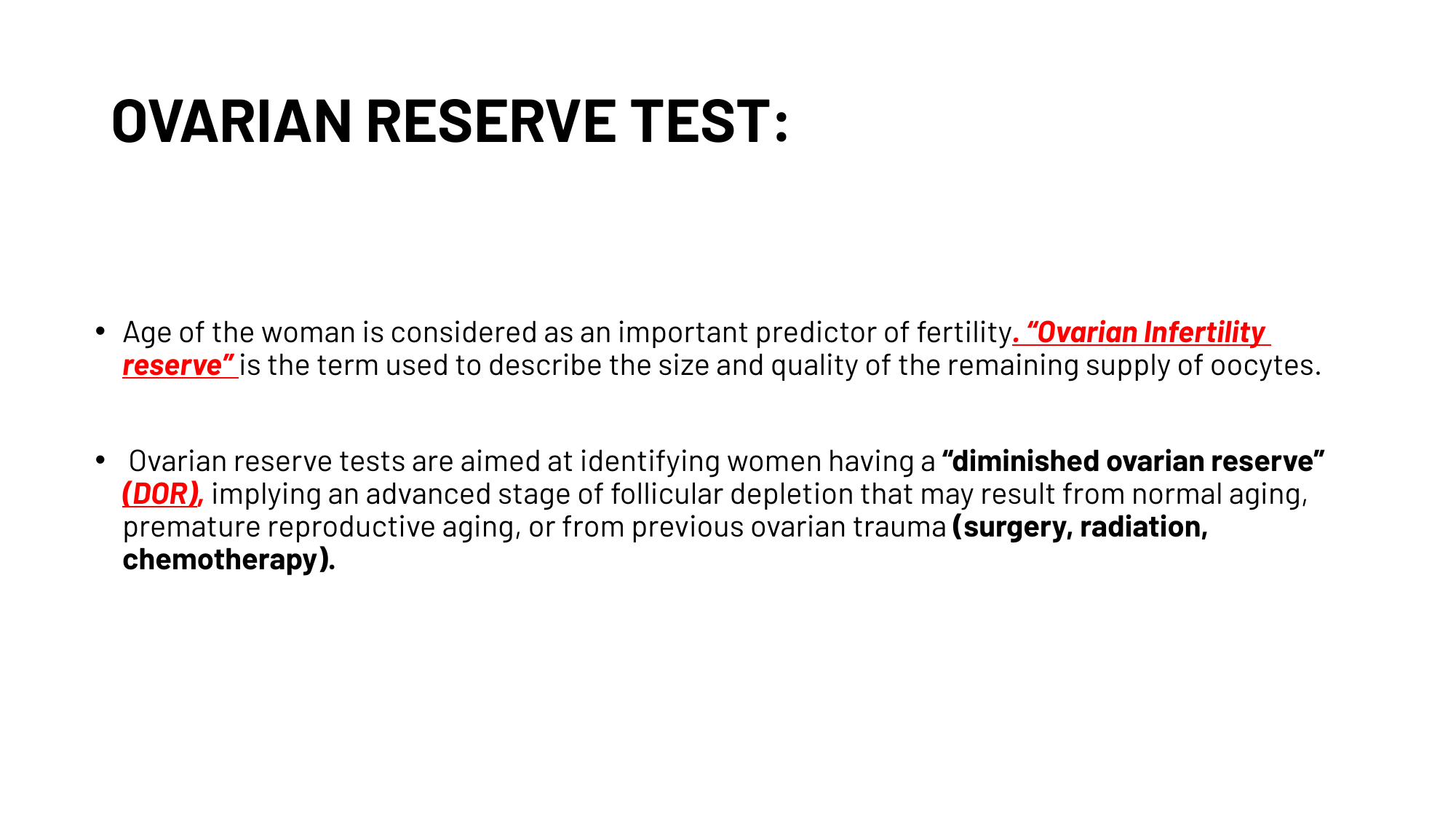

# OVARIAN RESERVE TEST:
Age of the woman is considered as an important predictor of fertility. “Ovarian Infertility  reserve” is the term used to describe the size and quality of the remaining supply of oocytes.

 Ovarian reserve tests are aimed at identifying women having a “diminished ovarian reserve” (DOR), implying an advanced stage of follicular depletion that may result from normal aging, premature reproductive aging, or from previous ovarian trauma (surgery, radiation, chemotherapy).